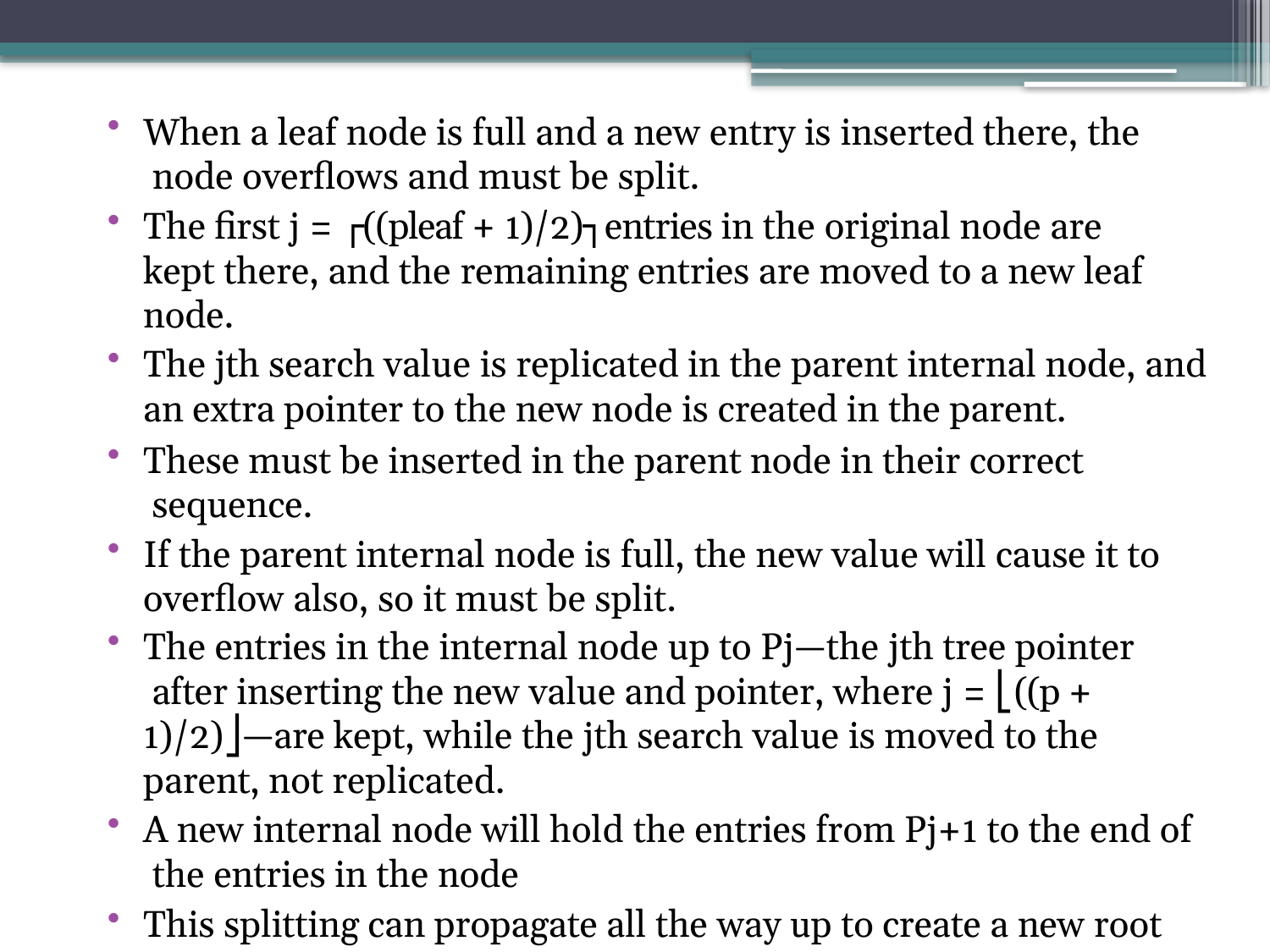

When a leaf node is full and a new entry is inserted there, the  node overflows and must be split.
The first j = ┌((pleaf + 1)/2)┐entries in the original node are  kept there, and the remaining entries are moved to a new leaf  node.
The jth search value is replicated in the parent internal node, and  an extra pointer to the new node is created in the parent.
These must be inserted in the parent node in their correct  sequence.
If the parent internal node is full, the new value will cause it to  overflow also, so it must be split.
The entries in the internal node up to Pj—the jth tree pointer  after inserting the new value and pointer, where j = ⎣((p +  1)/2)⎦—are kept, while the jth search value is moved to the  parent, not replicated.
A new internal node will hold the entries from Pj+1 to the end of  the entries in the node
This splitting can propagate all the way up to create a new root